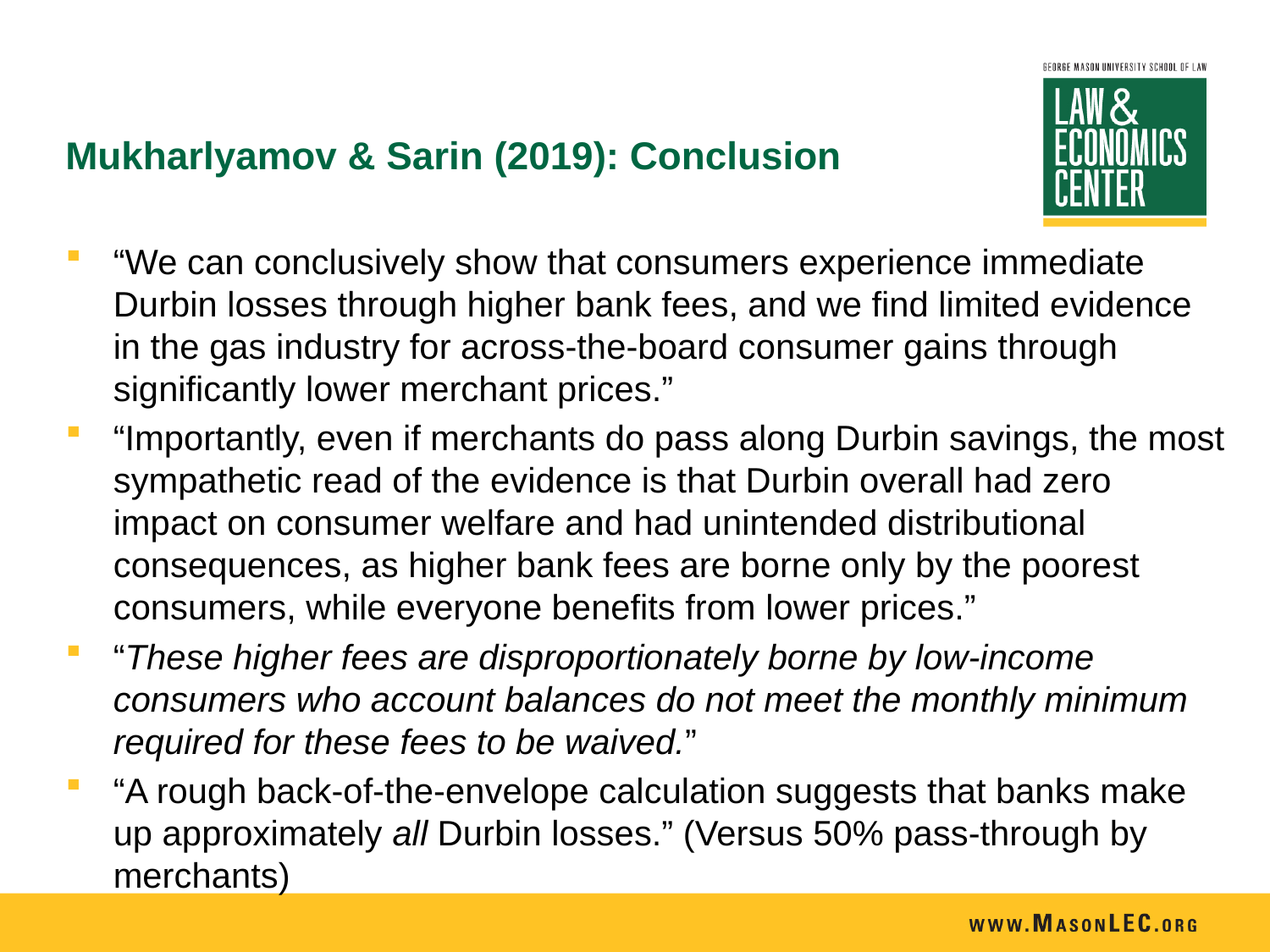

Mukharlyamov & Sarin (2019): Conclusion
“We can conclusively show that consumers experience immediate Durbin losses through higher bank fees, and we find limited evidence in the gas industry for across-the-board consumer gains through significantly lower merchant prices.”
“Importantly, even if merchants do pass along Durbin savings, the most sympathetic read of the evidence is that Durbin overall had zero impact on consumer welfare and had unintended distributional consequences, as higher bank fees are borne only by the poorest consumers, while everyone benefits from lower prices.”
“These higher fees are disproportionately borne by low-income consumers who account balances do not meet the monthly minimum required for these fees to be waived.”
“A rough back-of-the-envelope calculation suggests that banks make up approximately all Durbin losses.” (Versus 50% pass-through by merchants)